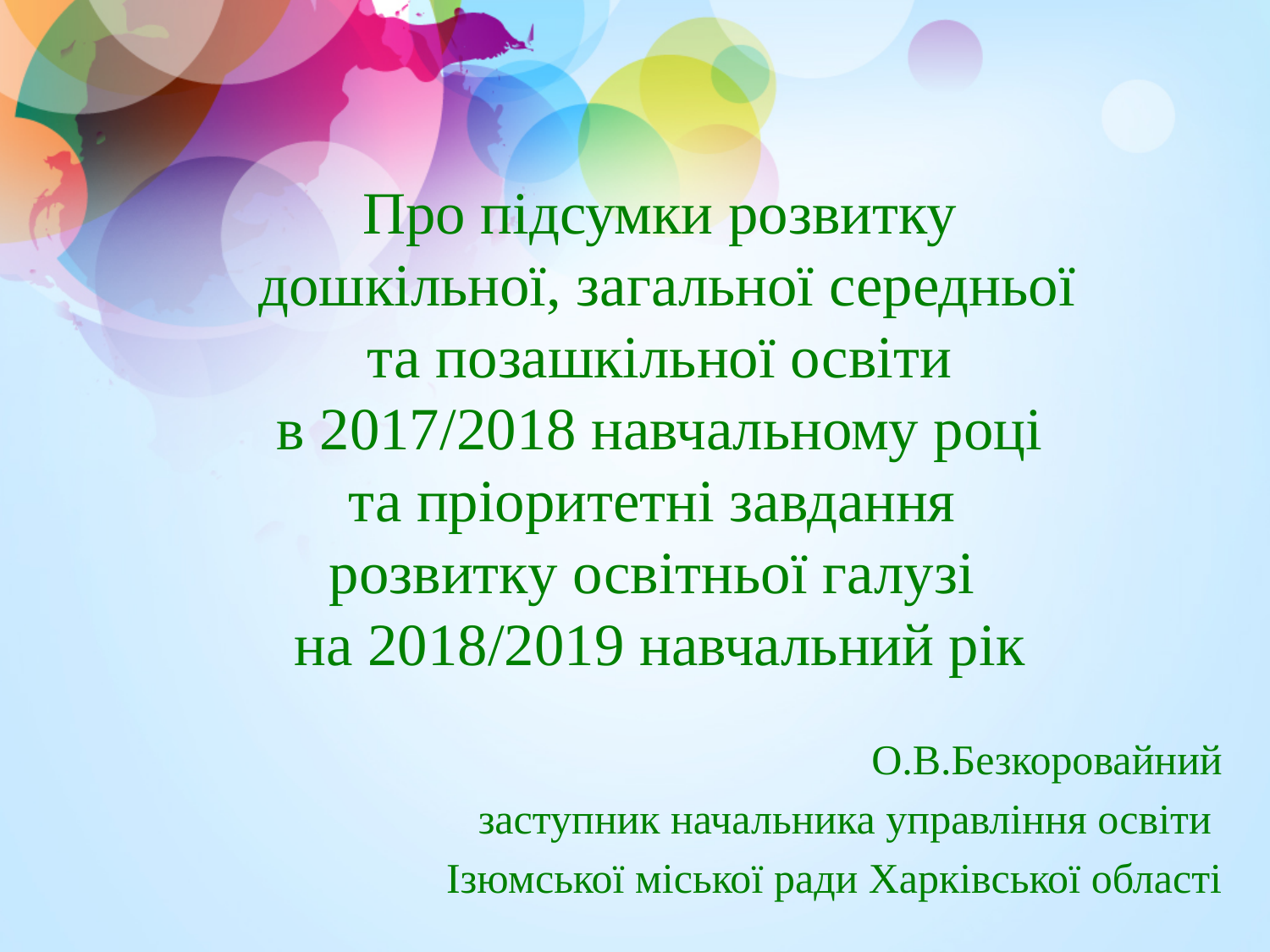

# Про підсумки розвитку дошкільної, загальної середньої та позашкільної освіти в 2017/2018 навчальному році та пріоритетні завдання розвитку освітньої галузі на 2018/2019 навчальний рік
О.В.Безкоровайний
заступник начальника управління освіти
Ізюмської міської ради Харківської області